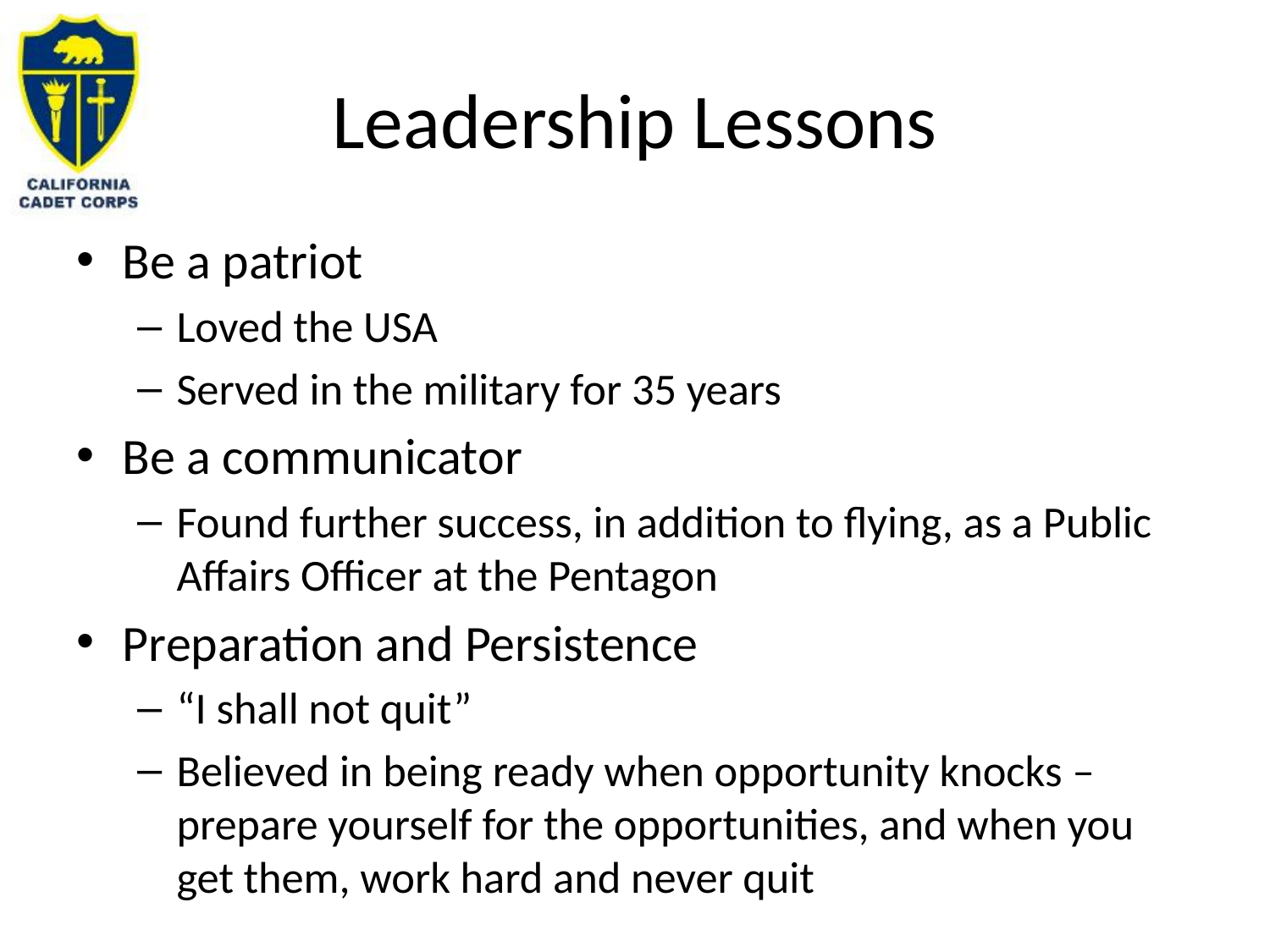

# Leadership Lessons
Be a patriot
Loved the USA
Served in the military for 35 years
Be a communicator
Found further success, in addition to flying, as a Public Affairs Officer at the Pentagon
Preparation and Persistence
“I shall not quit”
Believed in being ready when opportunity knocks – prepare yourself for the opportunities, and when you get them, work hard and never quit